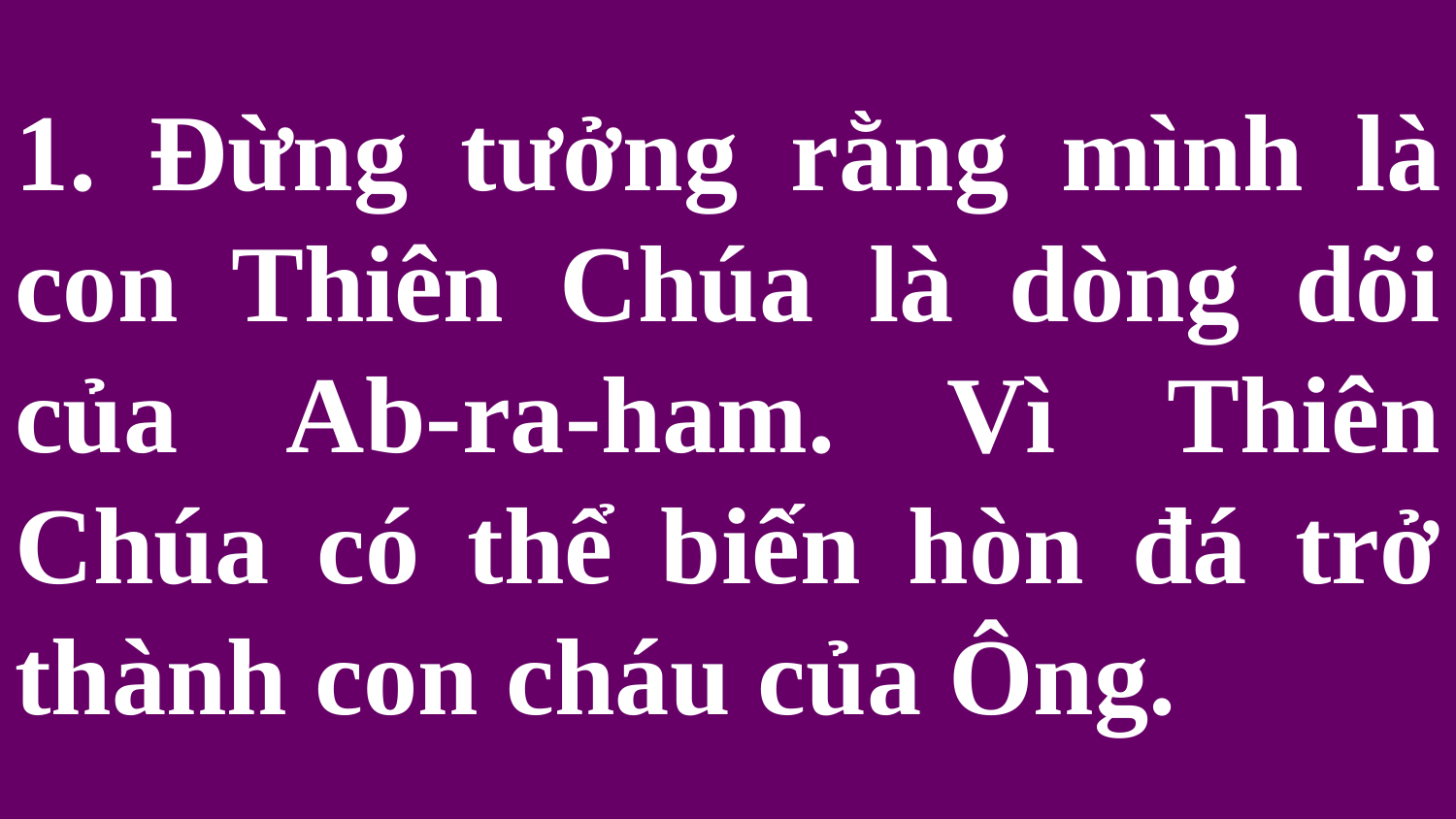

# 1. Đừng tưởng rằng mình là con Thiên Chúa là dòng dõi của Ab-ra-ham. Vì Thiên Chúa có thể biến hòn đá trở thành con cháu của Ông.